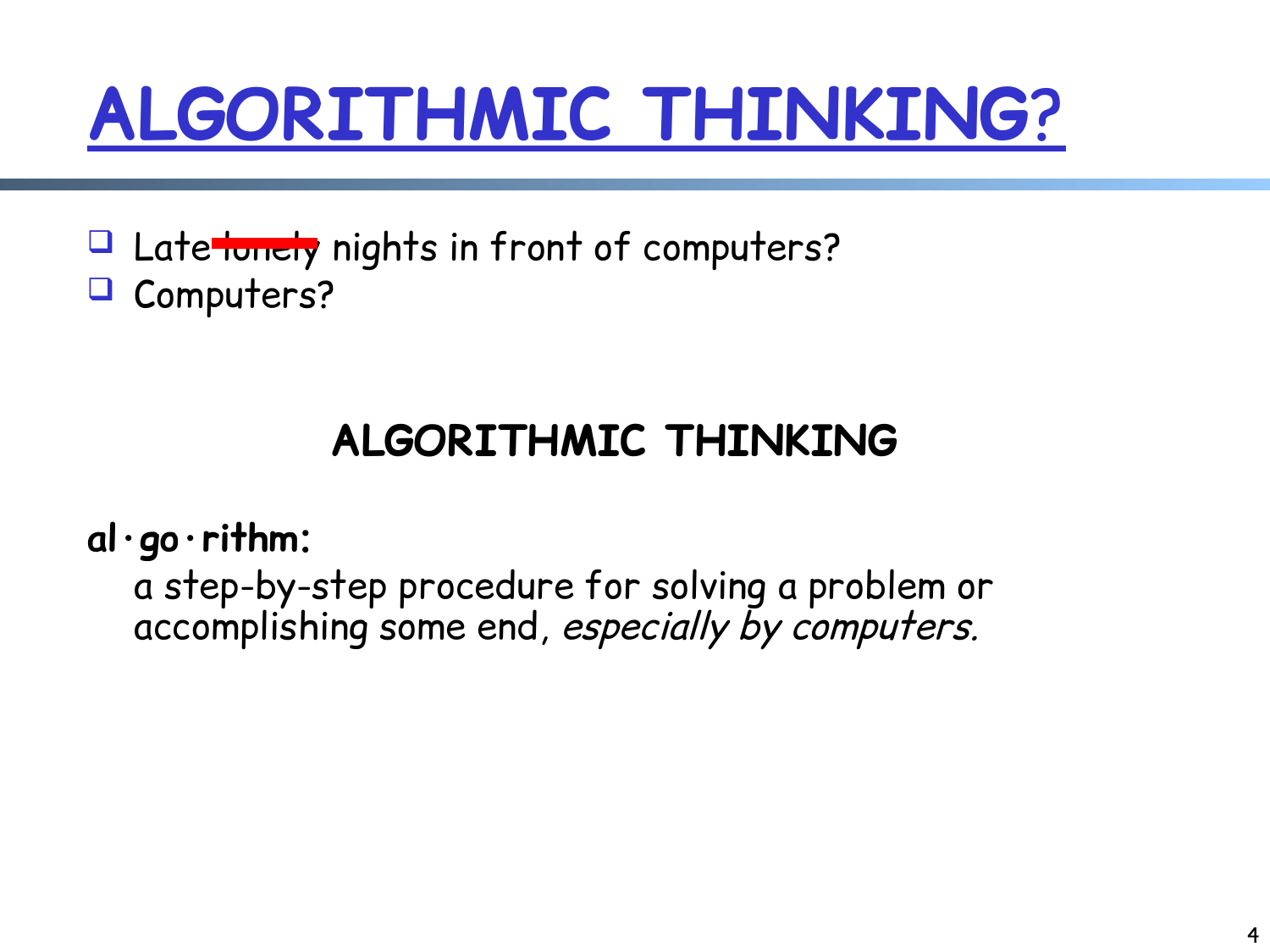

# ALGORITHMIC THINKING?
Late lonely nights in front of computers?
Computers?

ALGORITHMIC THINKING

al·go·rithm:
	a step-by-step procedure for solving a problem or accomplishing some end, especially by computers.
4